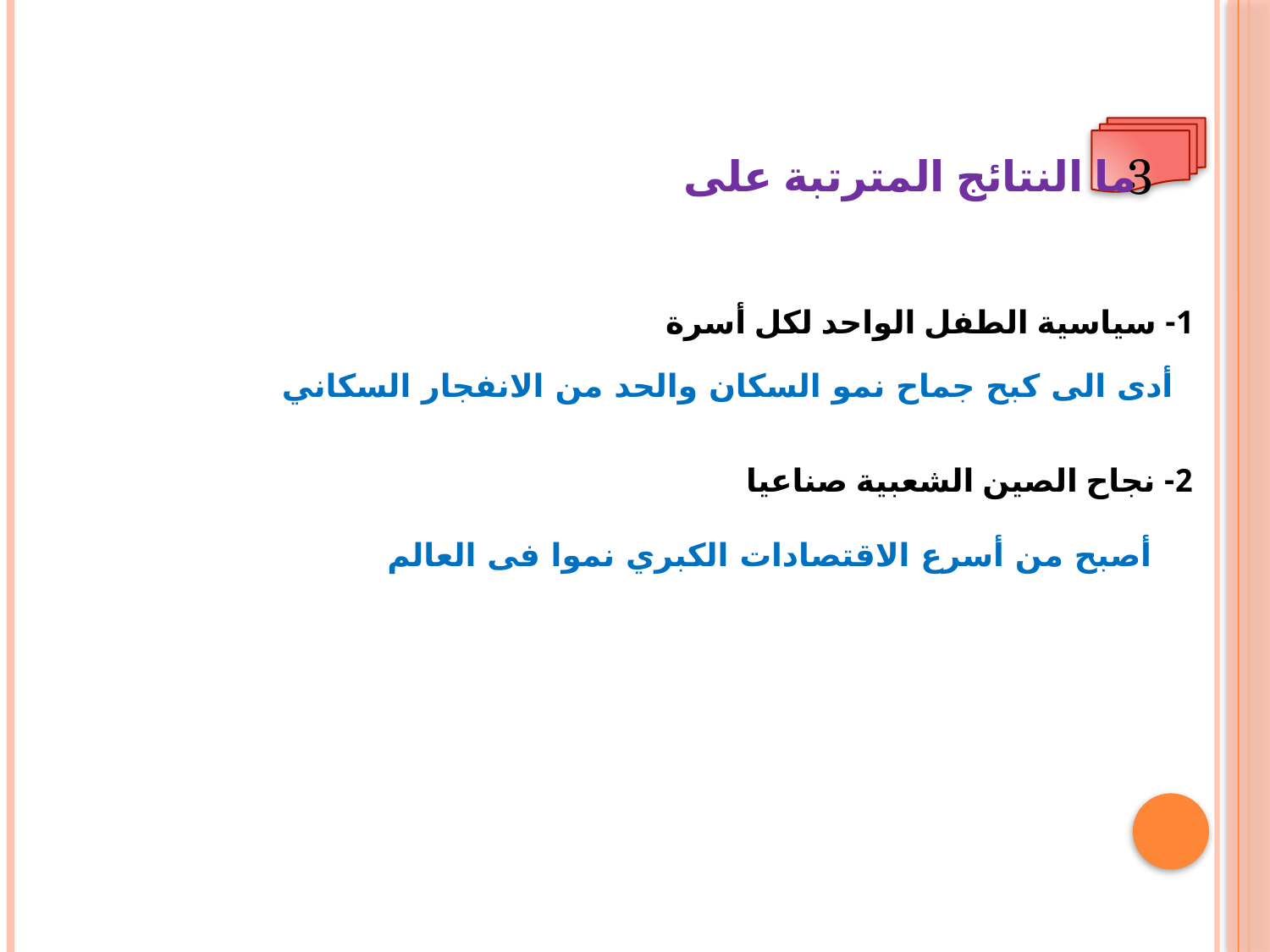

ما النتائج المترتبة على
3
1- سياسية الطفل الواحد لكل أسرة
أدى الى كبح جماح نمو السكان والحد من الانفجار السكاني
2- نجاح الصين الشعبية صناعيا
أصبح من أسرع الاقتصادات الكبري نموا فى العالم